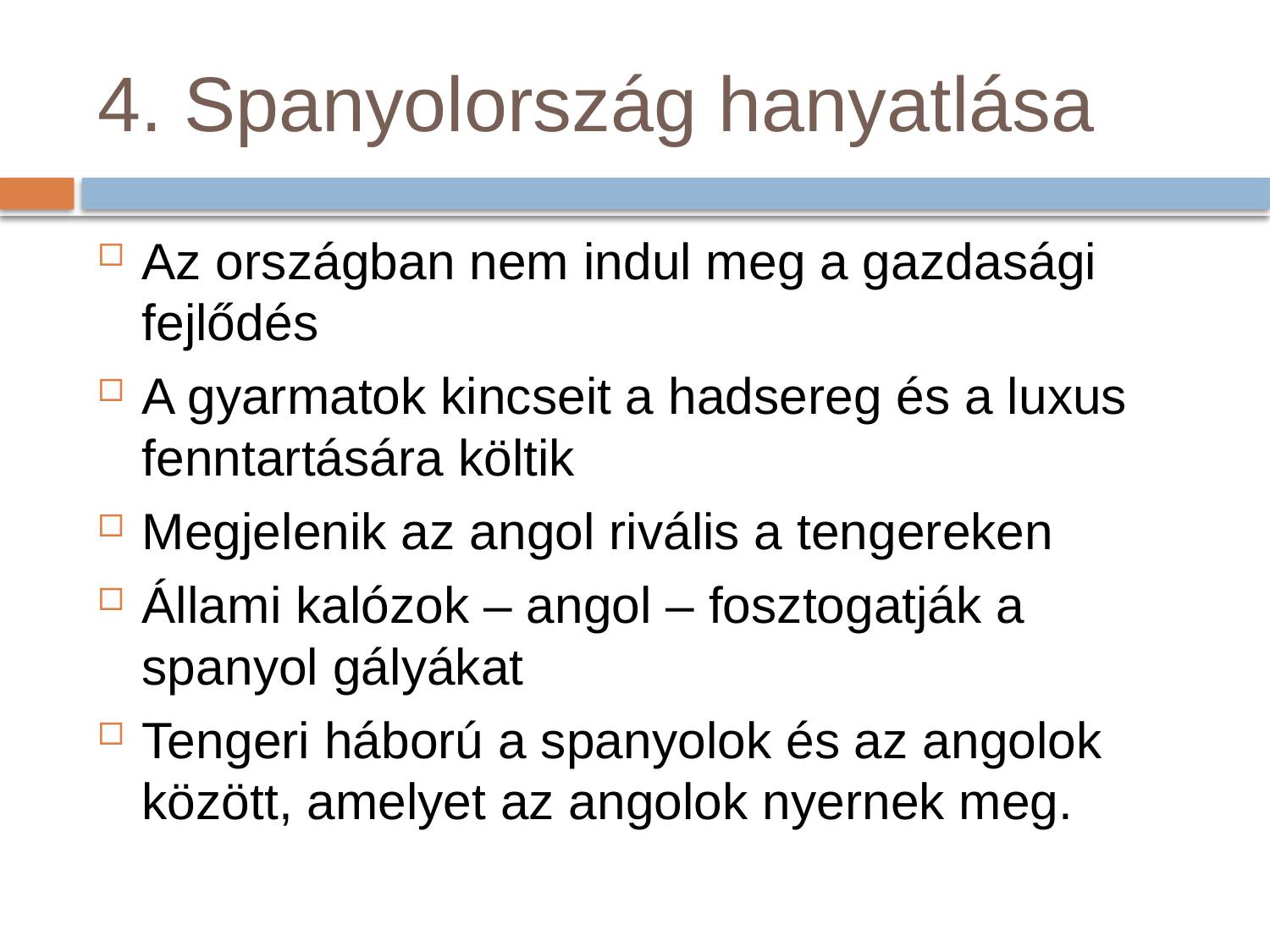

# 4. Spanyolország hanyatlása
Az országban nem indul meg a gazdasági fejlődés
A gyarmatok kincseit a hadsereg és a luxus fenntartására költik
Megjelenik az angol rivális a tengereken
Állami kalózok – angol – fosztogatják a spanyol gályákat
Tengeri háború a spanyolok és az angolok között, amelyet az angolok nyernek meg.